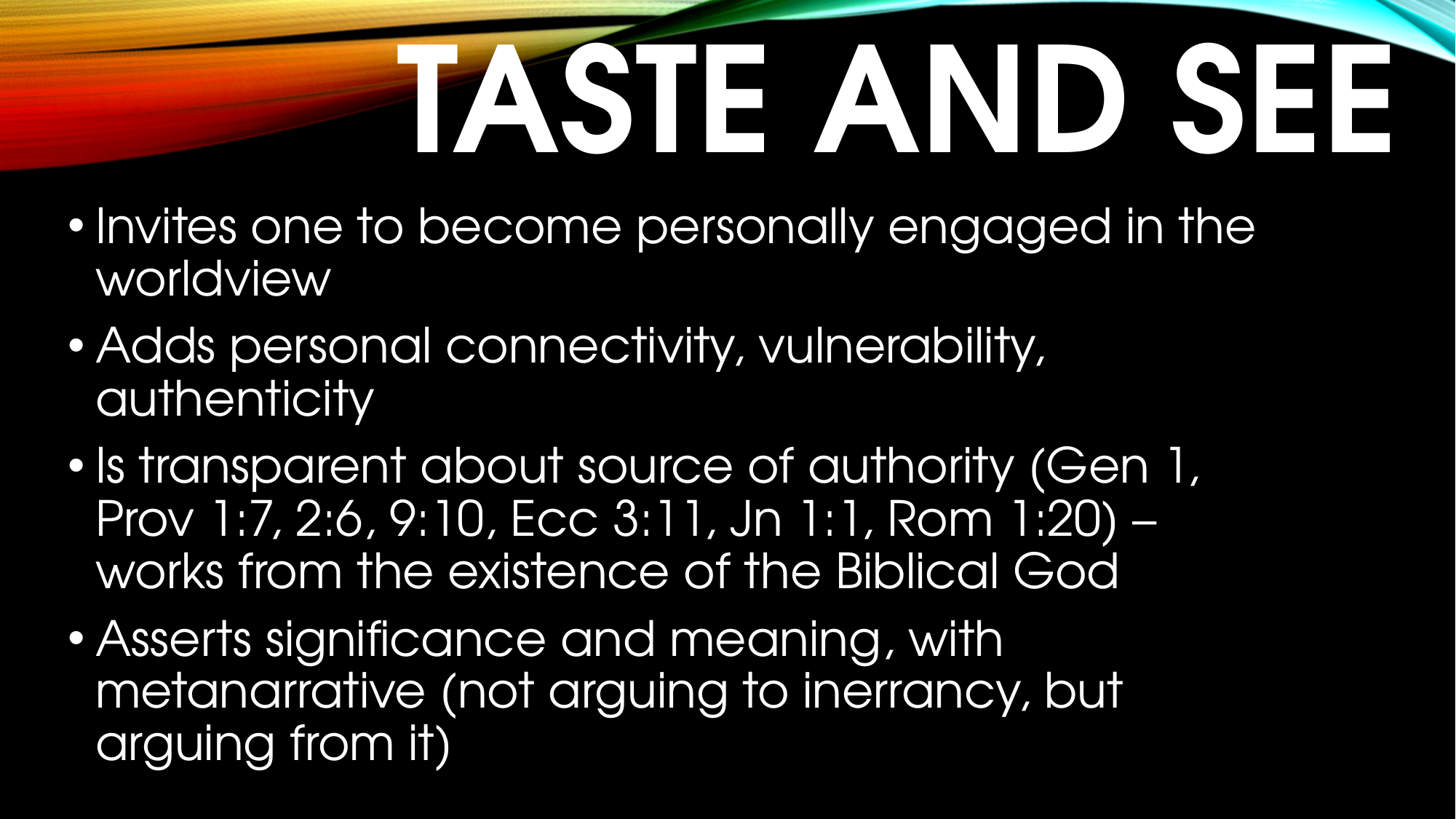

# Taste and see
Invites one to become personally engaged in the worldview
Adds personal connectivity, vulnerability, authenticity
Is transparent about source of authority (Gen 1, Prov 1:7, 2:6, 9:10, Ecc 3:11, Jn 1:1, Rom 1:20) – works from the existence of the Biblical God
Asserts significance and meaning, with metanarrative (not arguing to inerrancy, but arguing from it)